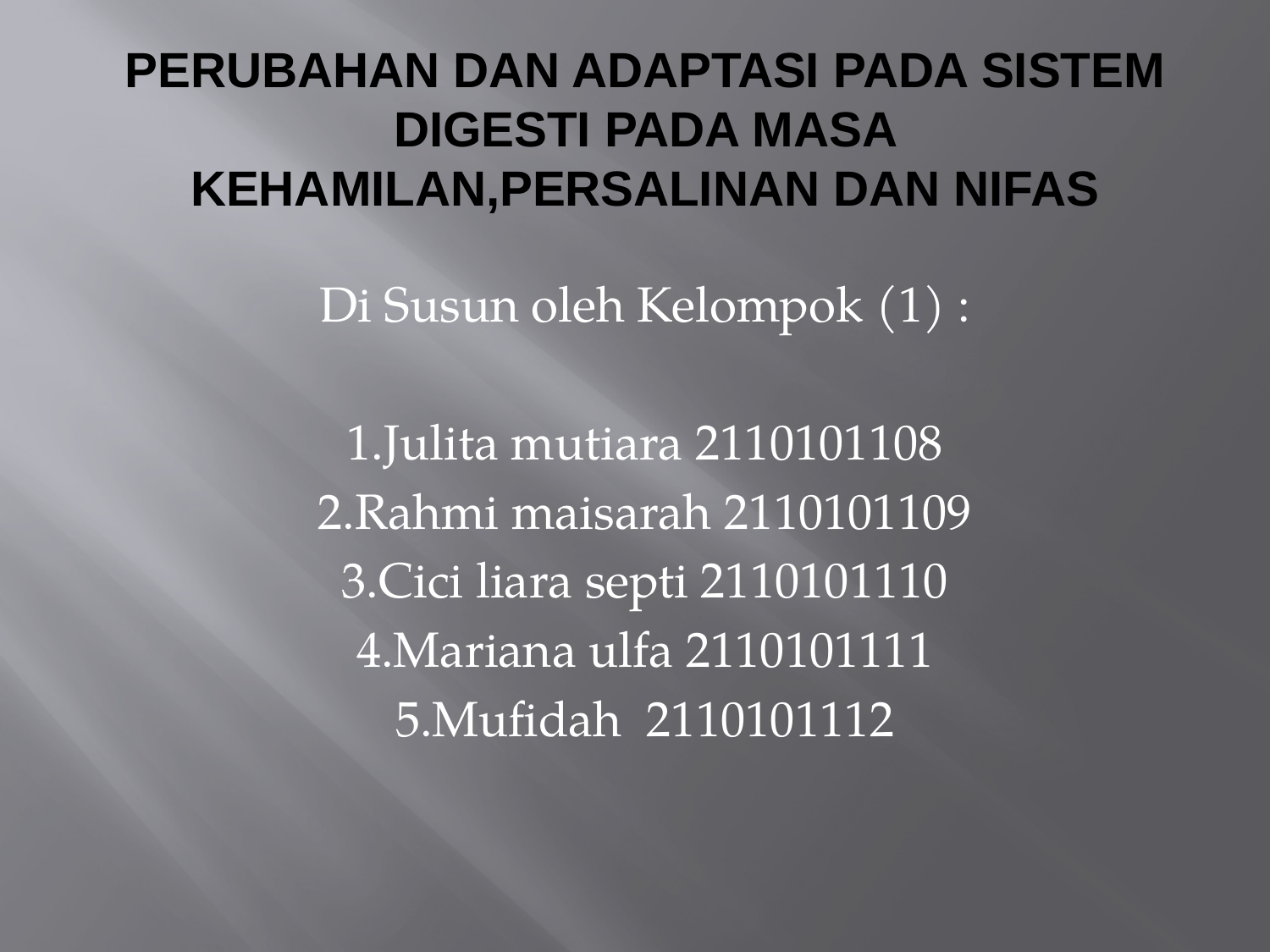

# PERUBAHAN DAN ADAPTASI PADA SISTEM DIGESTI PADA MASA KEHAMILAN,PERSALINAN DAN NIFAS
Di Susun oleh Kelompok (1) :

1.Julita mutiara 2110101108
2.Rahmi maisarah 2110101109
3.Cici liara septi 2110101110
4.Mariana ulfa 2110101111
5.Mufidah  2110101112